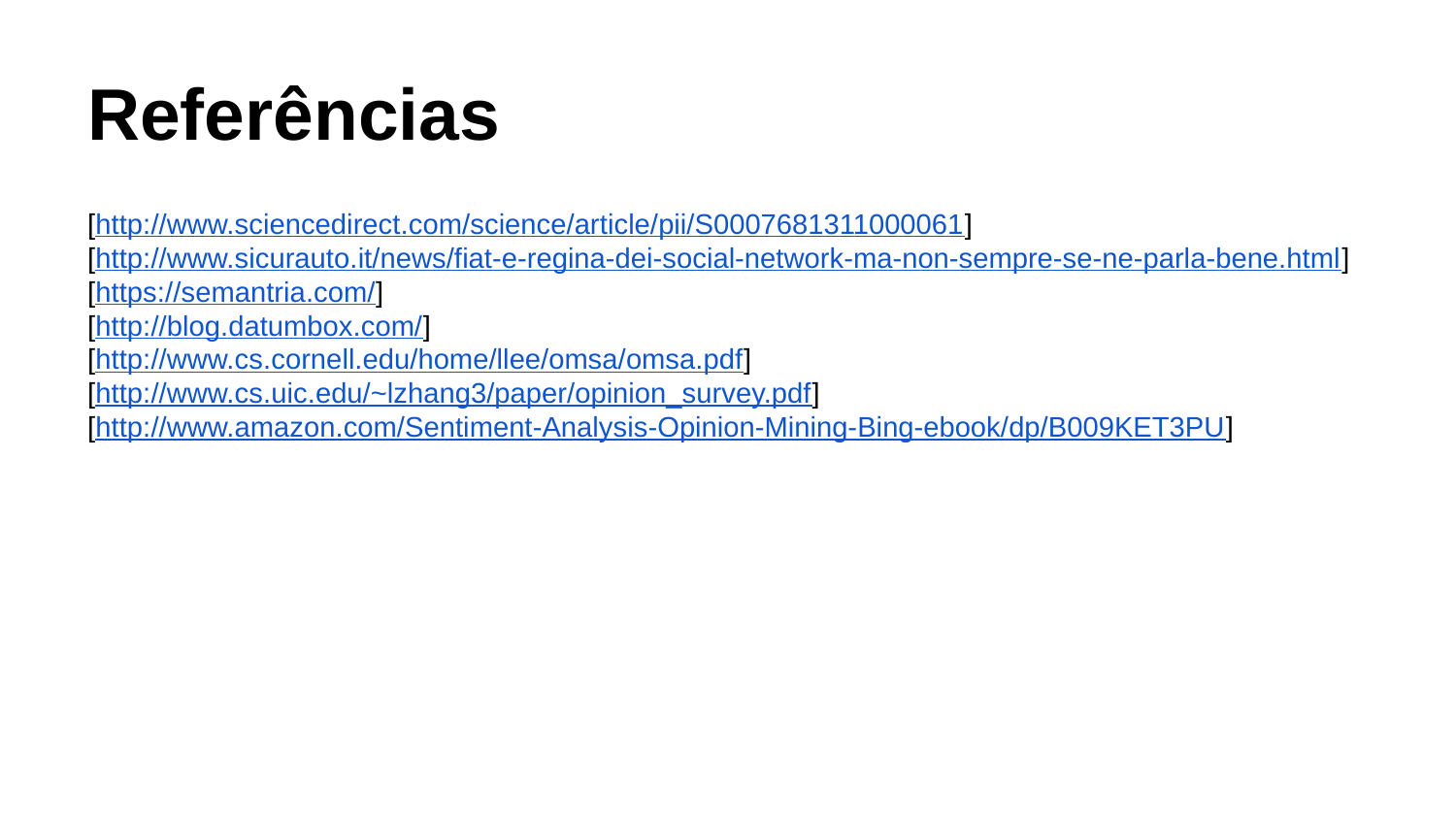

# Referências
[http://www.sciencedirect.com/science/article/pii/S0007681311000061]
[http://www.sicurauto.it/news/fiat-e-regina-dei-social-network-ma-non-sempre-se-ne-parla-bene.html]
[https://semantria.com/]
[http://blog.datumbox.com/]
[http://www.cs.cornell.edu/home/llee/omsa/omsa.pdf]
[http://www.cs.uic.edu/~lzhang3/paper/opinion_survey.pdf]
[http://www.amazon.com/Sentiment-Analysis-Opinion-Mining-Bing-ebook/dp/B009KET3PU]